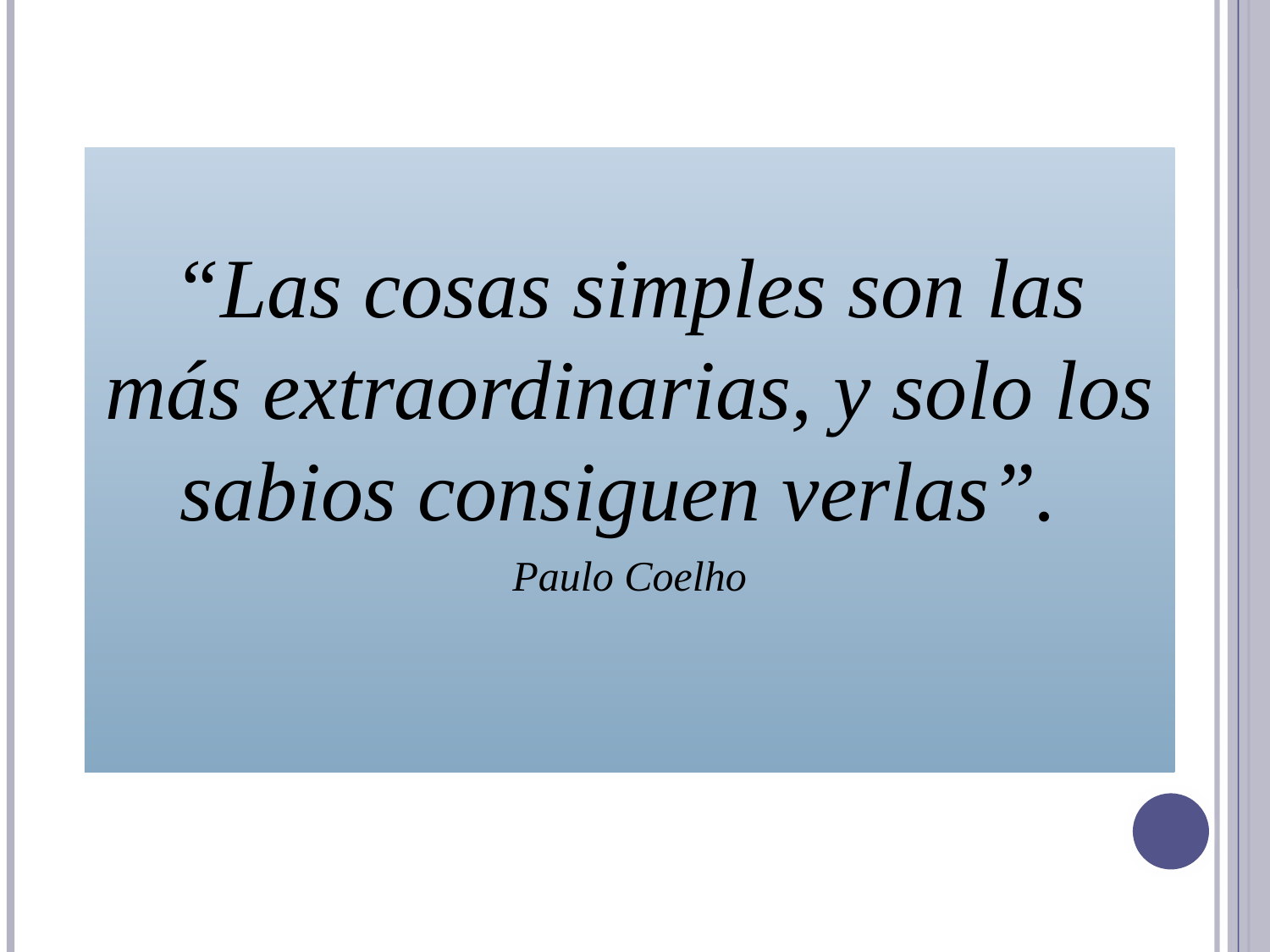

“Las cosas simples son las más extraordinarias, y solo los sabios consiguen verlas”.
Paulo Coelho